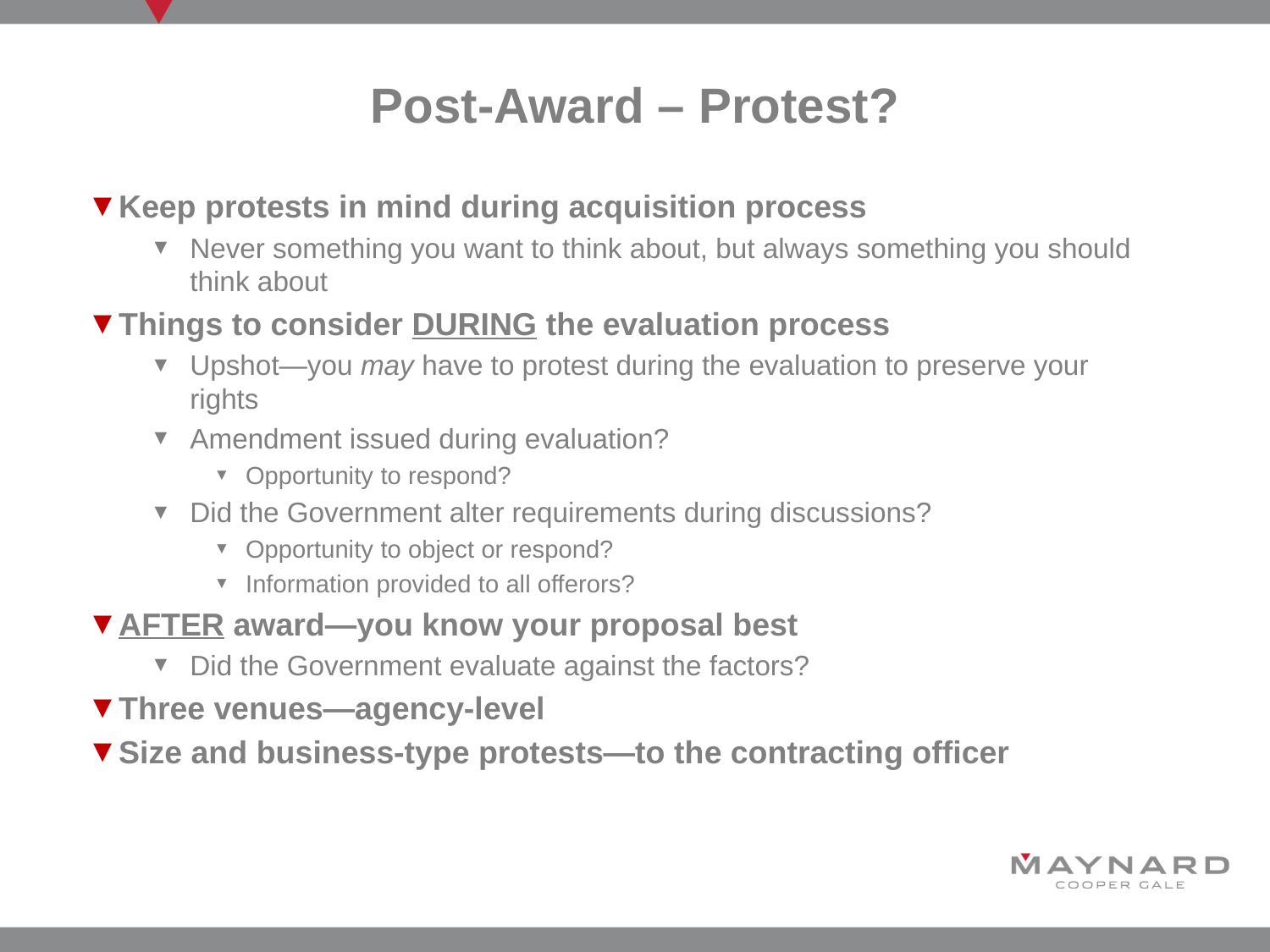

# Post-Award – Protest?
Keep protests in mind during acquisition process
Never something you want to think about, but always something you should think about
Things to consider DURING the evaluation process
Upshot—you may have to protest during the evaluation to preserve your rights
Amendment issued during evaluation?
Opportunity to respond?
Did the Government alter requirements during discussions?
Opportunity to object or respond?
Information provided to all offerors?
AFTER award—you know your proposal best
Did the Government evaluate against the factors?
Three venues—agency-level
Size and business-type protests—to the contracting officer